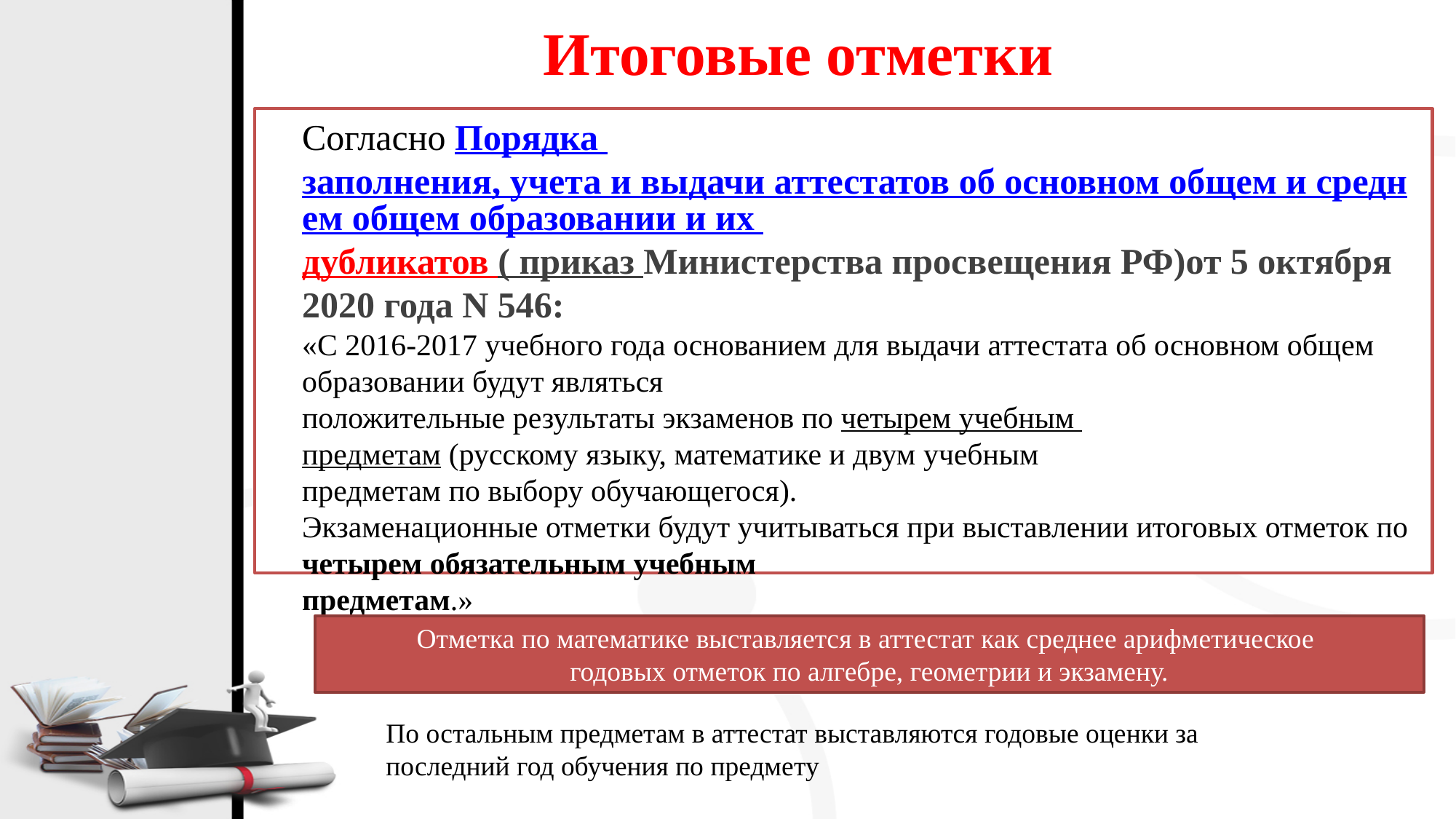

# Итоговые отметки
Согласно Порядка заполнения, учета и выдачи аттестатов об основном общем и среднем общем образовании и их дубликатов ( приказ Министерства просвещения РФ)от 5 октября 2020 года N 546:
«С 2016-2017 учебного года основанием для выдачи аттестата об основном общем образовании будут являться
положительные результаты экзаменов по четырем учебным
предметам (русскому языку, математике и двум учебным
предметам по выбору обучающегося).
Экзаменационные отметки будут учитываться при выставлении итоговых отметок по четырем обязательным учебным
предметам.»
Отметка по математике выставляется в аттестат как среднее арифметическое
годовых отметок по алгебре, геометрии и экзамену.
По остальным предметам в аттестат выставляются годовые оценки за
последний год обучения по предмету